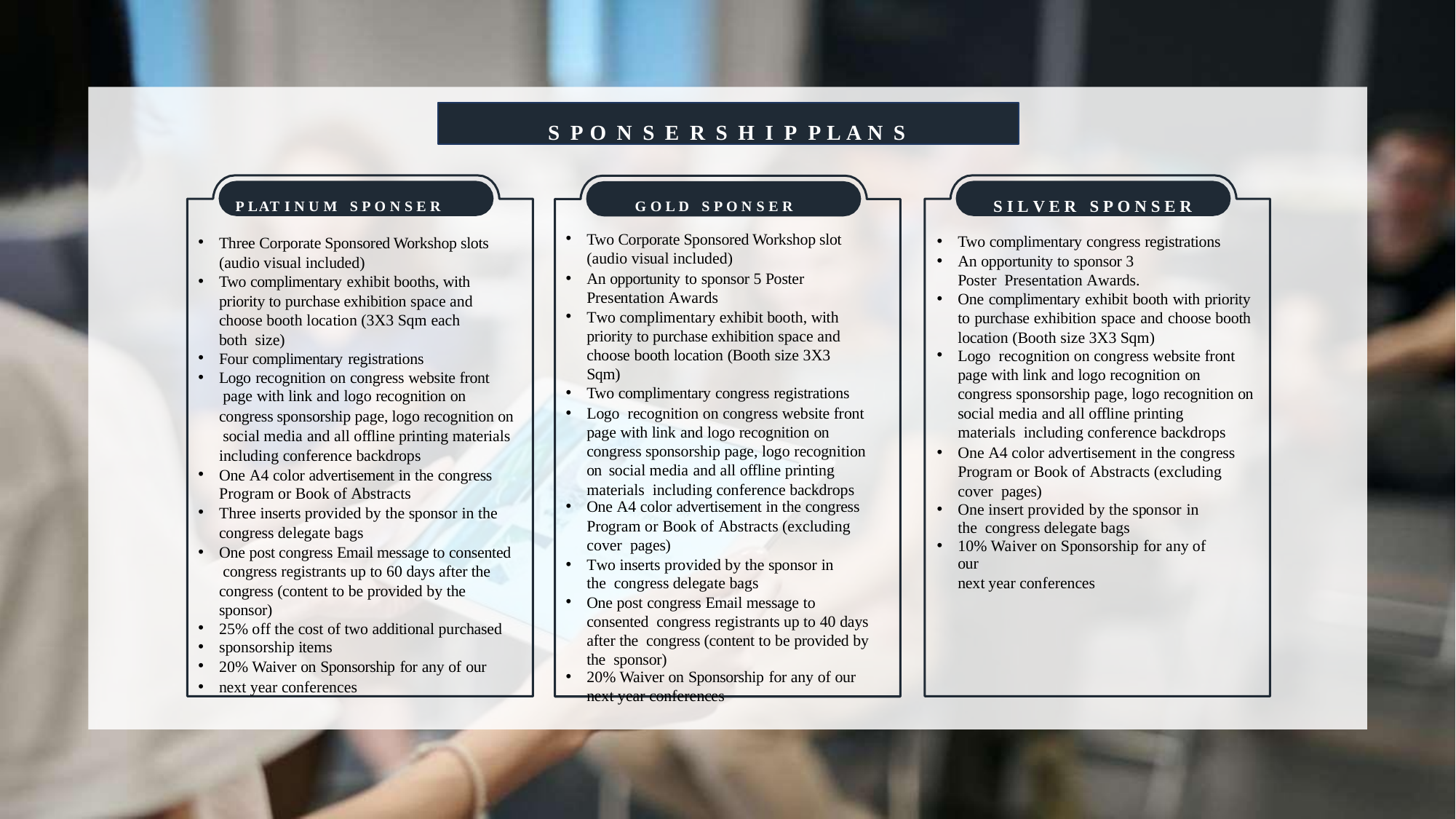

S  P O  N  S  E  R  S  H  I  P	P L A N  S

P LAT I N U M   S P O N S E R	G O L D   S P O N S E R	S I L V E R   S P O N S E R
Two Corporate Sponsored Workshop slot  (audio visual included)
An opportunity to sponsor 5 Poster
Presentation Awards
Two complimentary exhibit booth, with  priority to purchase exhibition space and  choose booth location (Booth size 3X3 Sqm)
Two complimentary congress registrations
Logo  recognition on congress website front  page with link and logo recognition on  congress sponsorship page, logo recognition on  social media and all offline printing materials  including conference backdrops
One A4 color advertisement in the congress
Program or Book of Abstracts (excluding cover  pages)
Two inserts provided by the sponsor in the  congress delegate bags
One post congress Email message to consented  congress registrants up to 40 days after the  congress (content to be provided by the  sponsor)
20% Waiver on Sponsorship for any of our
next year conferences
Two complimentary congress registrations
An opportunity to sponsor 3 Poster  Presentation Awards.
One complimentary exhibit booth with priority  to purchase exhibition space and choose booth  location (Booth size 3X3 Sqm)
Logo  recognition on congress website front
page with link and logo recognition on
congress sponsorship page, logo recognition on
social media and all offline printing materials  including conference backdrops
One A4 color advertisement in the congress  Program or Book of Abstracts (excluding cover  pages)
One insert provided by the sponsor in the  congress delegate bags
10% Waiver on Sponsorship for any of our
next year conferences
Three Corporate Sponsored Workshop slots  (audio visual included)
Two complimentary exhibit booths, with  priority to purchase exhibition space and  choose booth location (3X3 Sqm each both  size)
Four complimentary registrations
Logo recognition on congress website front  page with link and logo recognition on
congress sponsorship page, logo recognition on  social media and all offline printing materials  including conference backdrops
One A4 color advertisement in the congress
Program or Book of Abstracts
Three inserts provided by the sponsor in the
congress delegate bags
One post congress Email message to consented  congress registrants up to 60 days after the  congress (content to be provided by the
sponsor)
25% off the cost of two additional purchased
sponsorship items
20% Waiver on Sponsorship for any of our
next year conferences